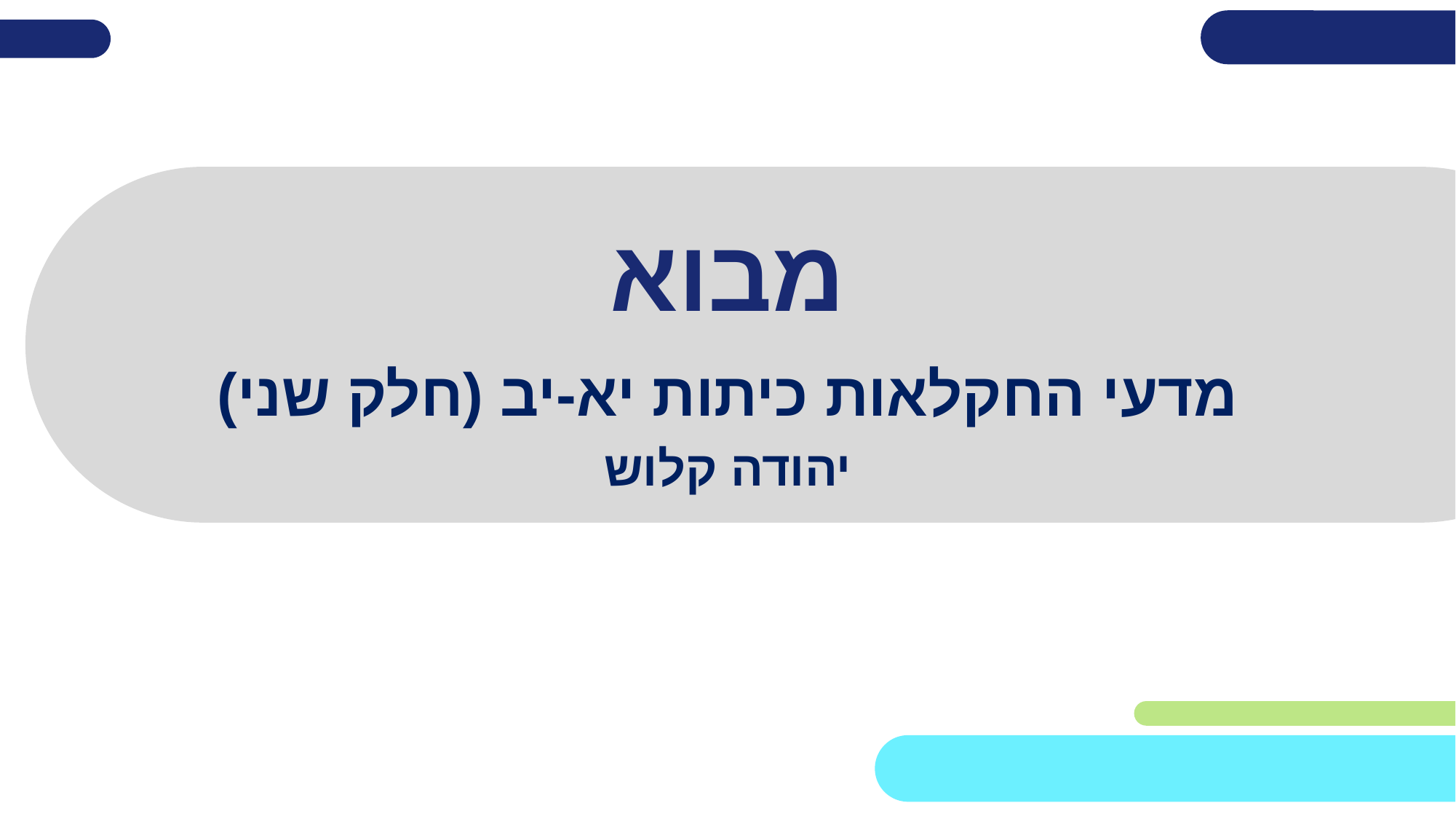

שקופית זו היא חובה
# מבוא
מדעי החקלאות כיתות יא-יב (חלק שני)
יהודה קלוש